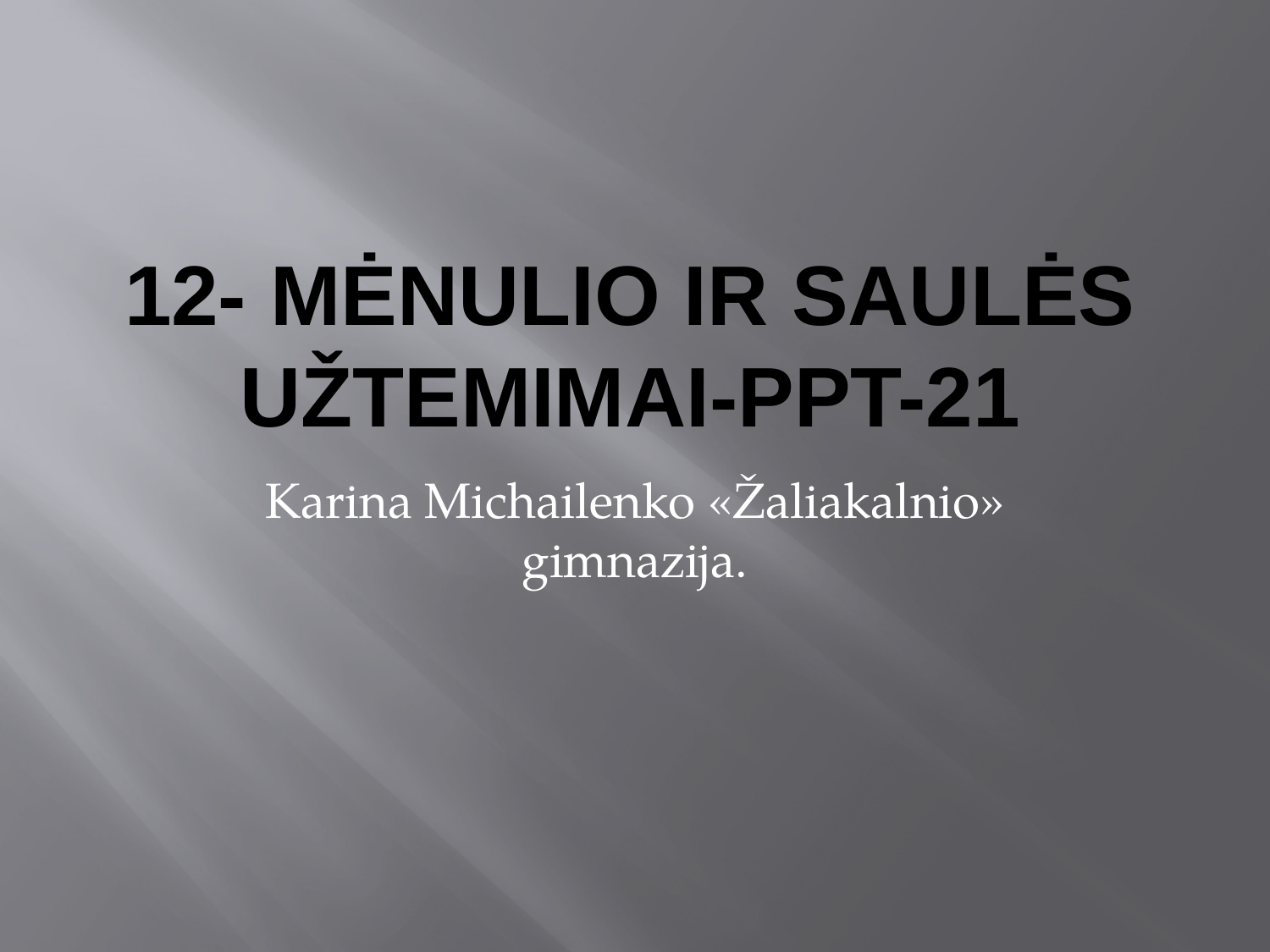

# 12- Mėnulio ir Saulės užtemimai-PPT-21
Karina Michailenko «Žaliakalnio» gimnazija.